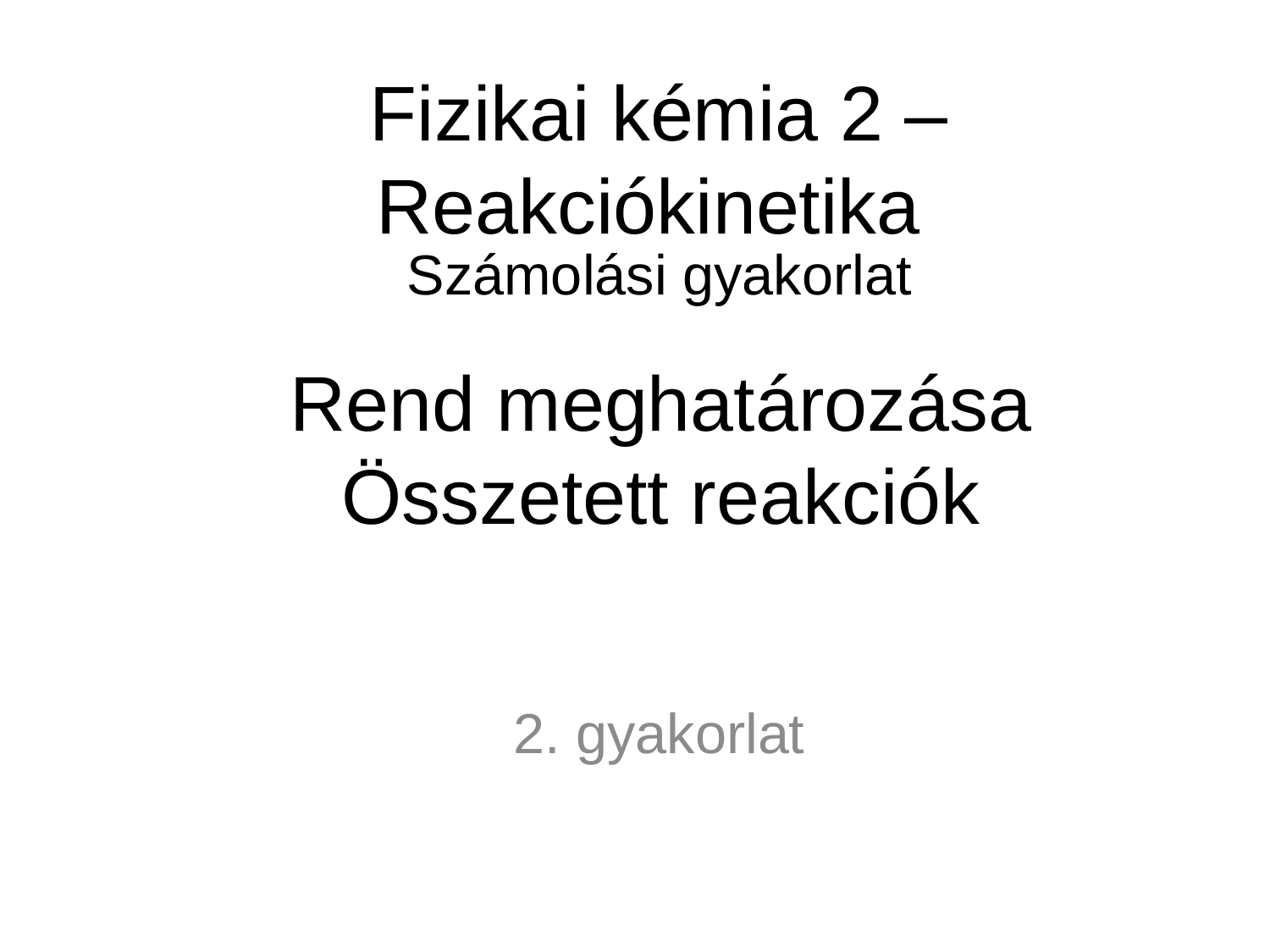

# Fizikai kémia 2 – Reakciókinetika
Számolási gyakorlat
Rend meghatározása
Összetett reakciók

2. gyakorlat